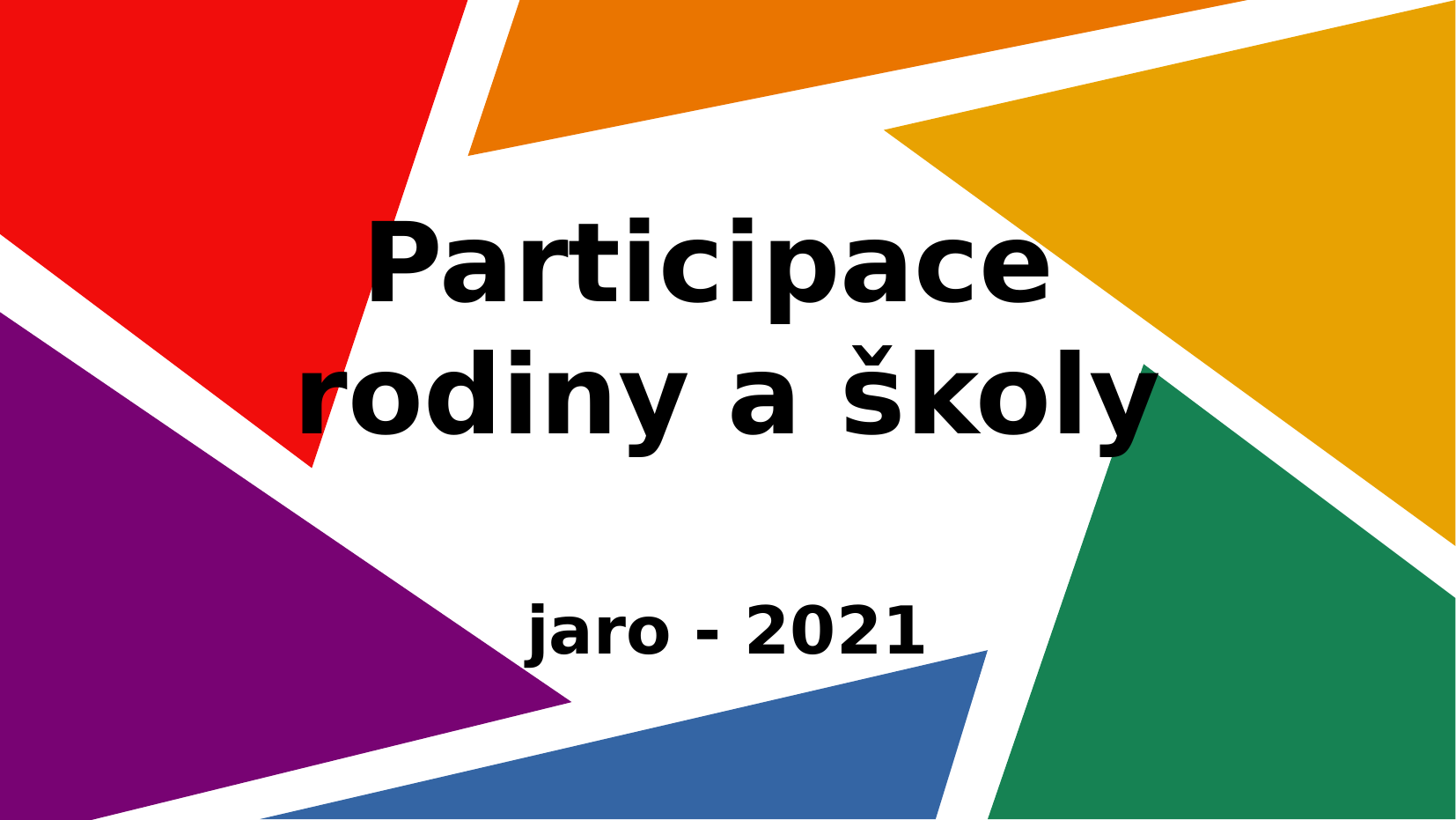

Participace
rodiny a školy

jaro - 2021